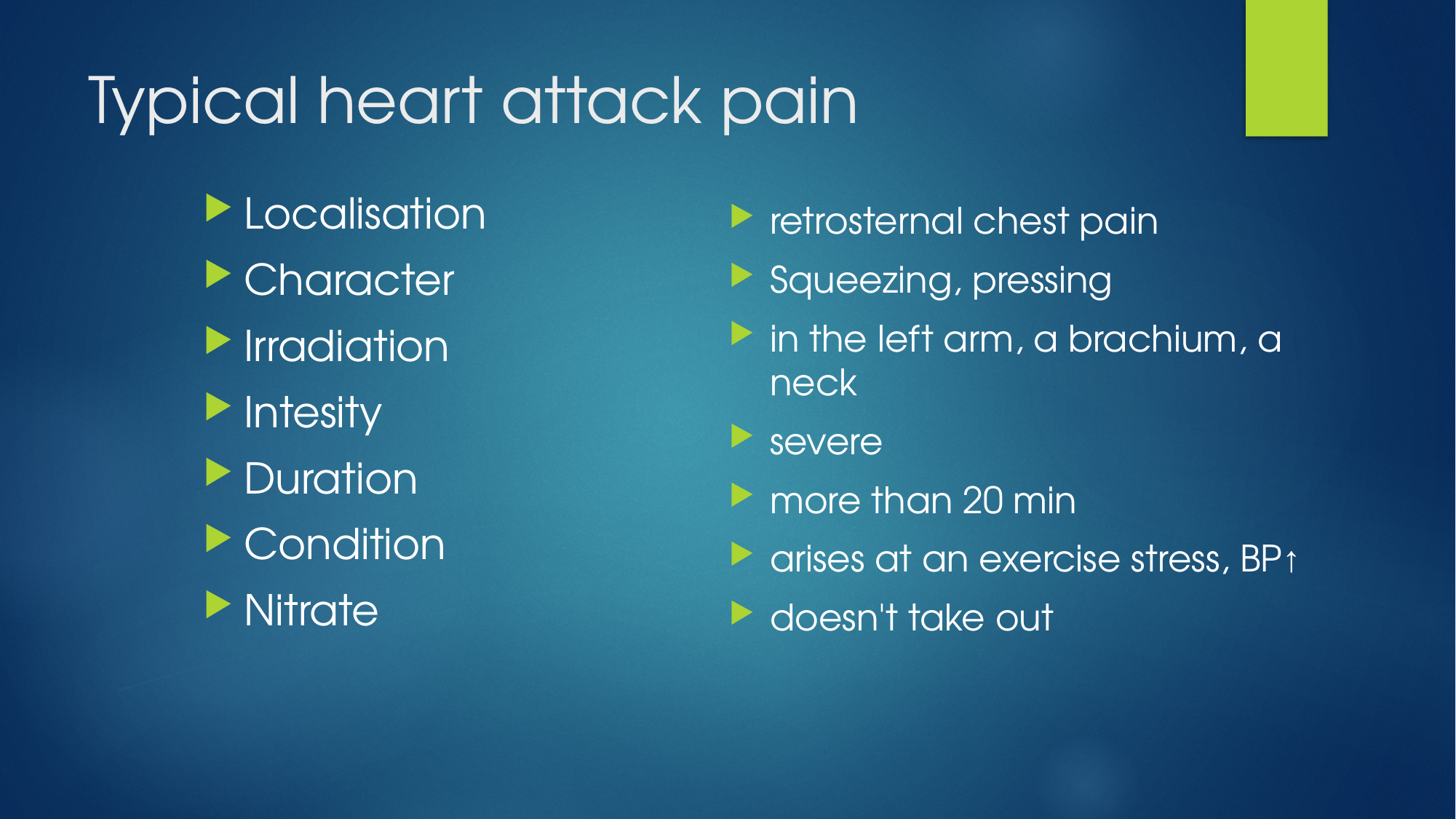

# Typical heart attack pain
Localisation
Character
Irradiation
Intesity
Duration
Condition
Nitrate

retrosternal chest pain
Squeezing, pressing
in the left arm, a brachium, a neck
severe
more than 20 min
arises at an exercise stress, BP↑
doesn't take out